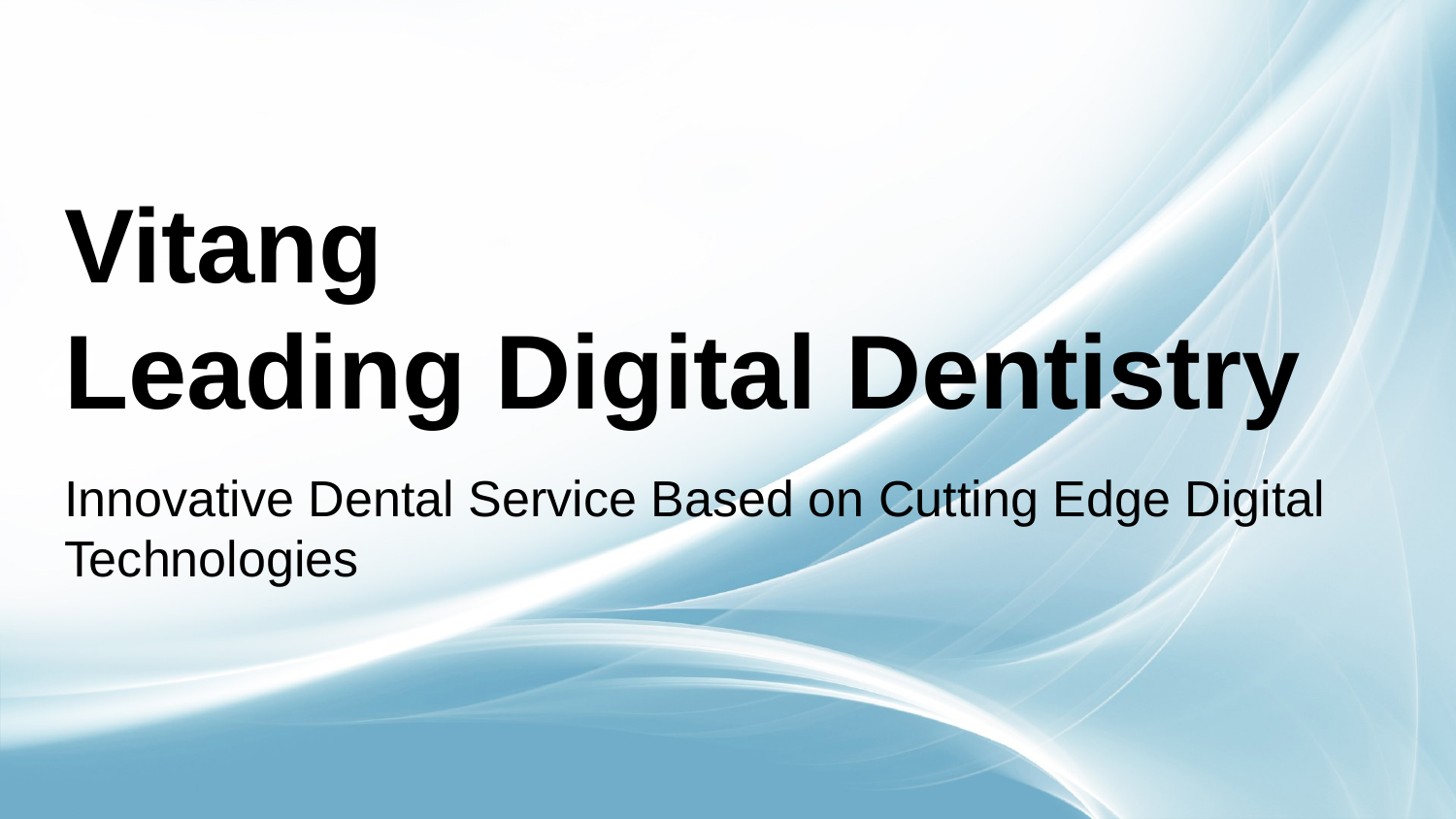

# Vitang
Leading Digital Dentistry
Innovative Dental Service Based on Cutting Edge Digital Technologies